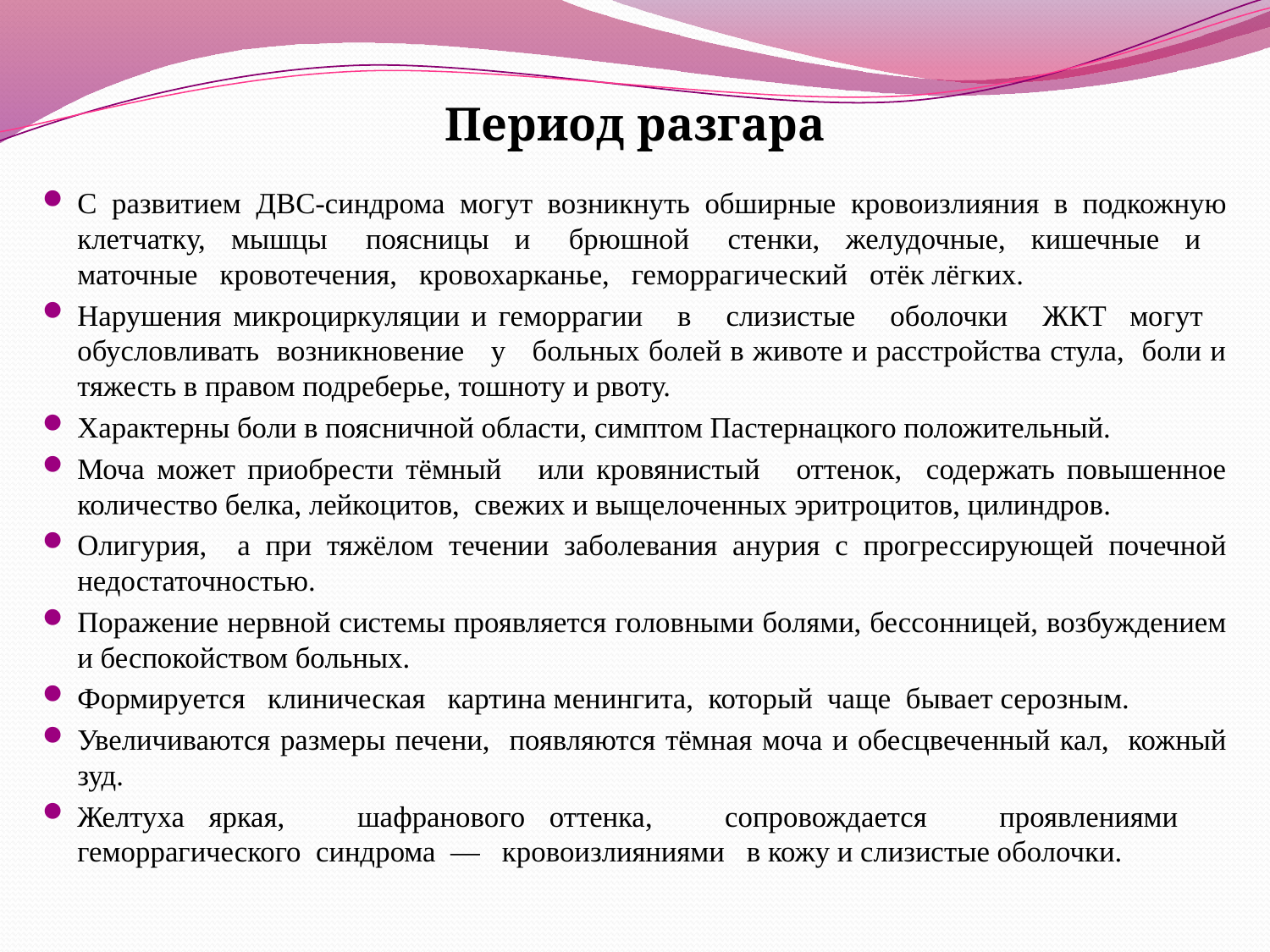

Период разгара

С развитием ДВС-синдрома могут возникнуть обширные кровоизлияния в подкожную клетчатку,  мышцы   поясницы  и   брюшной   стенки,  желудочные,  кишечные  и   маточные   кровотечения,   кровохарканье,   геморрагический   отёк лёгких.
Нарушения микроциркуляции и геморрагии   в   слизистые   оболочки   ЖКТ  могут   обусловливать  возникновение   у   больных болей в животе и расстройства стула,  боли и тяжесть в правом подреберье, тошноту и рвоту.
Характерны боли в поясничной области, симптом Пастернацкого положительный.
Моча может приобрести тёмный   или кровянистый   оттенок,  содержать повышенное количество белка, лейкоцитов,  свежих и выщелоченных эритроцитов, цилиндров.
Олигурия,  а при тяжёлом течении заболевания анурия с прогрессирующей почечной недостаточностью.
Поражение нервной системы проявляется головными болями, бессонницей, возбуждением и беспокойством больных.
Формируется   клиническая   картина менингита,  который  чаще  бывает серозным.
Увеличиваются размеры печени,  появляются тёмная моча и обесцвеченный кал,  кожный зуд.
Желтуха яркая,   шафранового оттенка,   сопровождается   проявлениями   геморрагического  синдрома  —   кровоизлияниями   в кожу и слизистые оболочки.